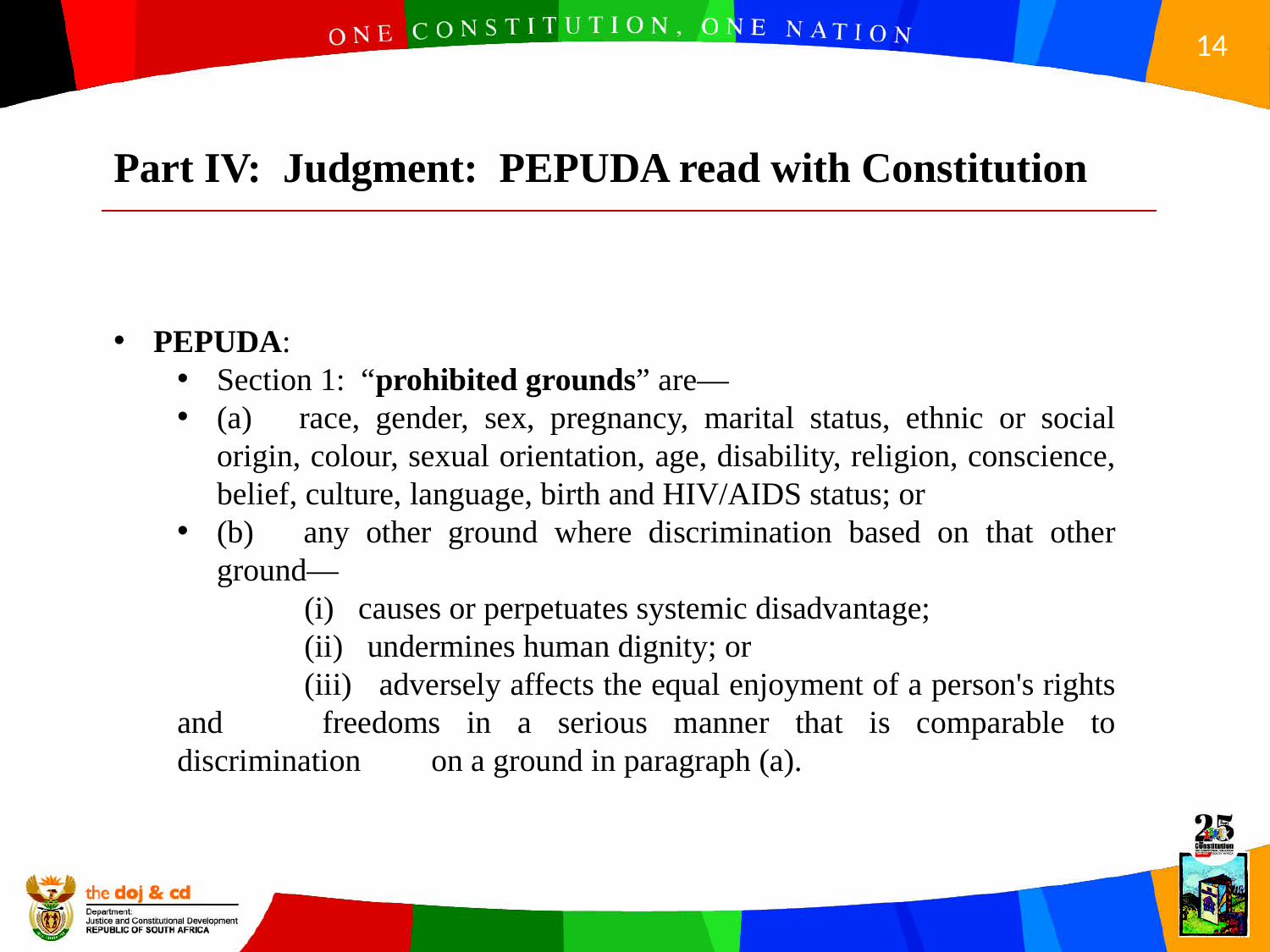

Part IV:  Judgment:  PEPUDA read with Constitution

PEPUDA:
Section 1:  “prohibited grounds” are—
(a)   race, gender, sex, pregnancy, marital status, ethnic or social origin, colour, sexual orientation, age, disability, religion, conscience, belief, culture, language, birth and HIV/AIDS status; or
(b)   any other ground where discrimination based on that other ground—
	(i)   causes or perpetuates systemic disadvantage;
	(ii)   undermines human dignity; or
	(iii)   adversely affects the equal enjoyment of a person's rights and 	freedoms in a serious manner that is comparable to discrimination 	on a ground in paragraph (a).